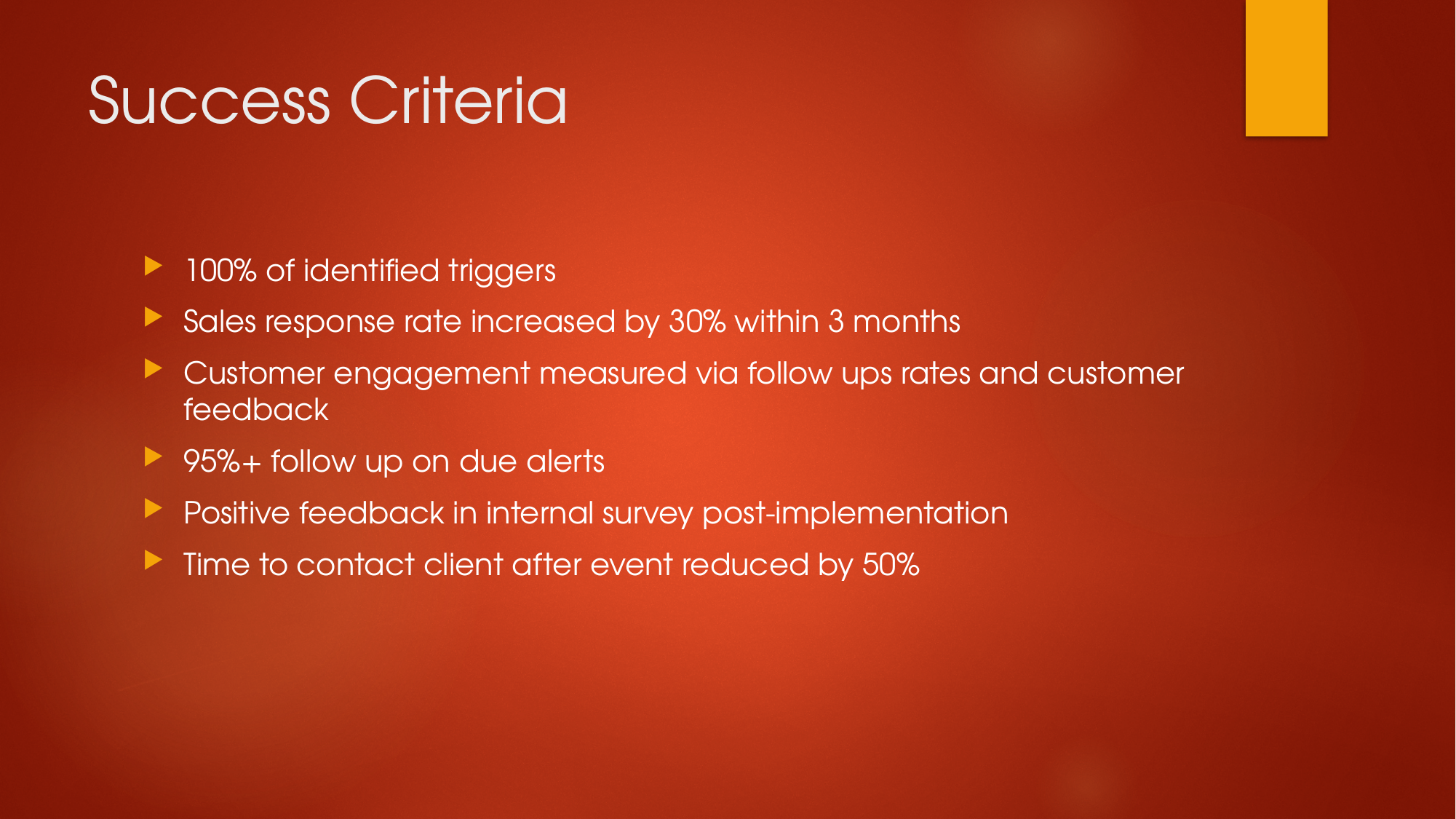

# Success Criteria
100% of identified triggers
Sales response rate increased by 30% within 3 months
Customer engagement measured via follow ups rates and customer feedback
95%+ follow up on due alerts
Positive feedback in internal survey post-implementation
Time to contact client after event reduced by 50%